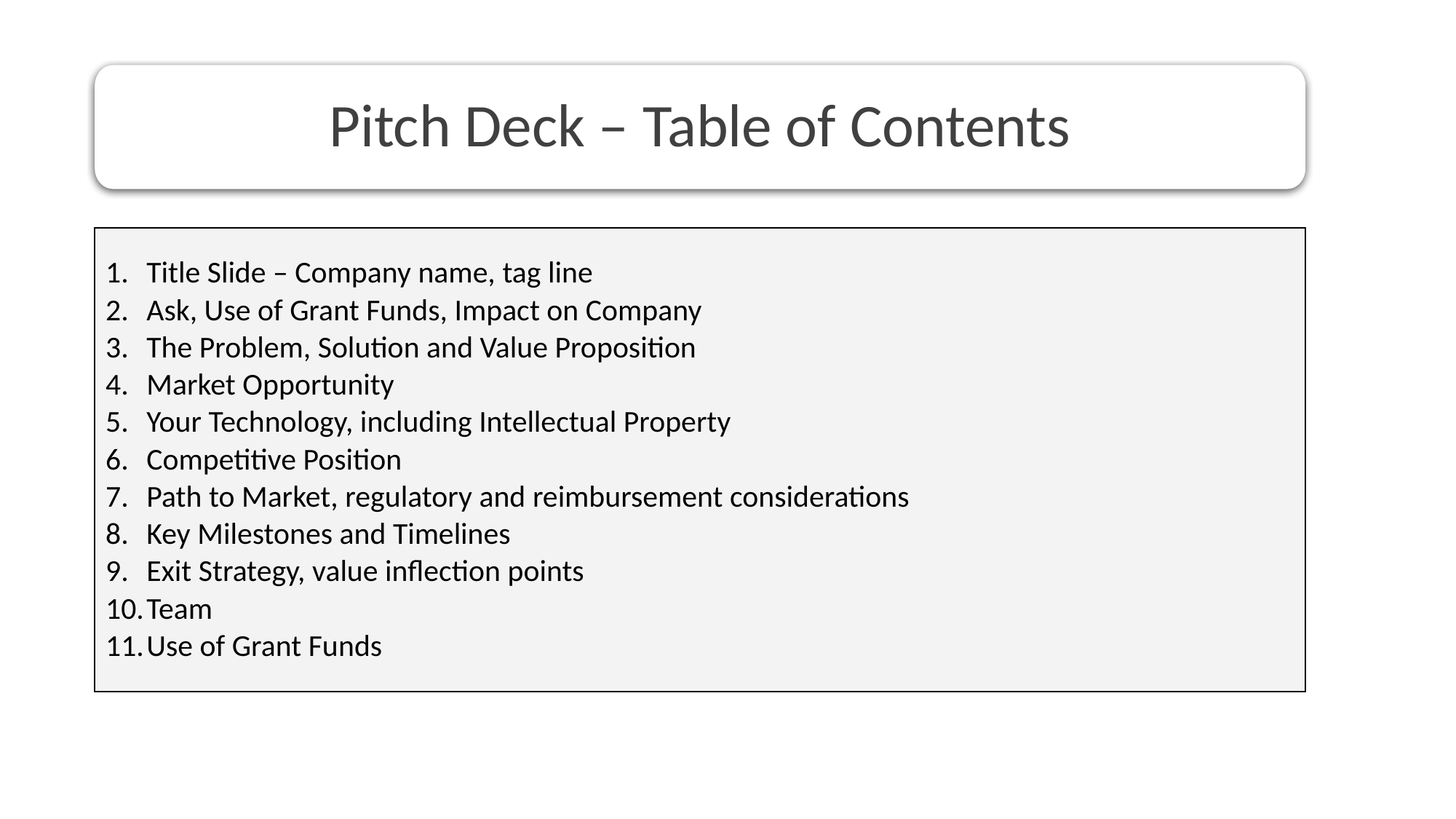

Pitch Deck – Table of Contents
Title Slide – Company name, tag line
Ask, Use of Grant Funds, Impact on Company
The Problem, Solution and Value Proposition
Market Opportunity
Your Technology, including Intellectual Property
Competitive Position
Path to Market, regulatory and reimbursement considerations
Key Milestones and Timelines
Exit Strategy, value inflection points
Team
Use of Grant Funds